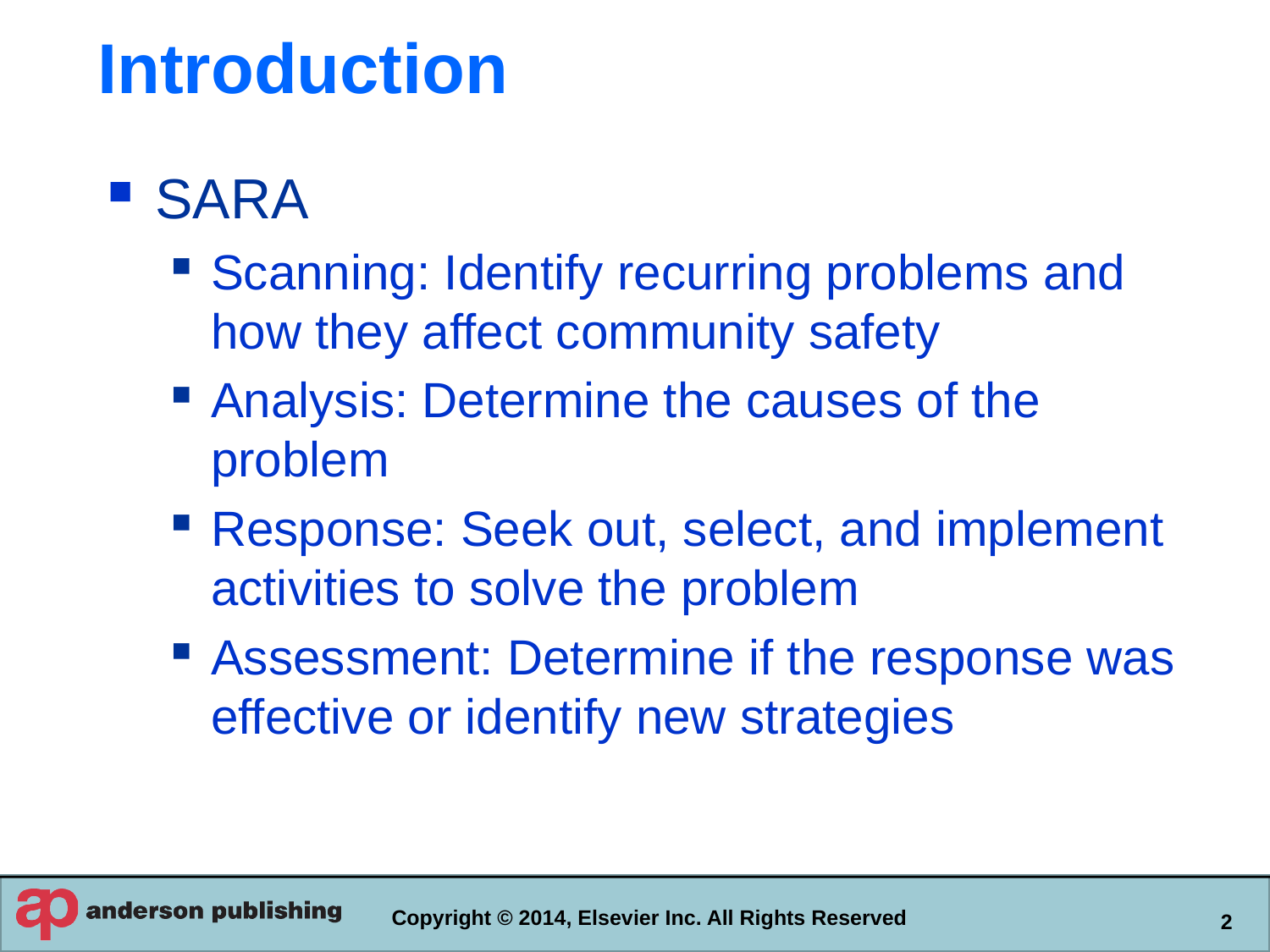

# Introduction
SARA
Scanning: Identify recurring problems and how they affect community safety
Analysis: Determine the causes of the problem
Response: Seek out, select, and implement activities to solve the problem
Assessment: Determine if the response was effective or identify new strategies
Copyright © 2014, Elsevier Inc. All Rights Reserved